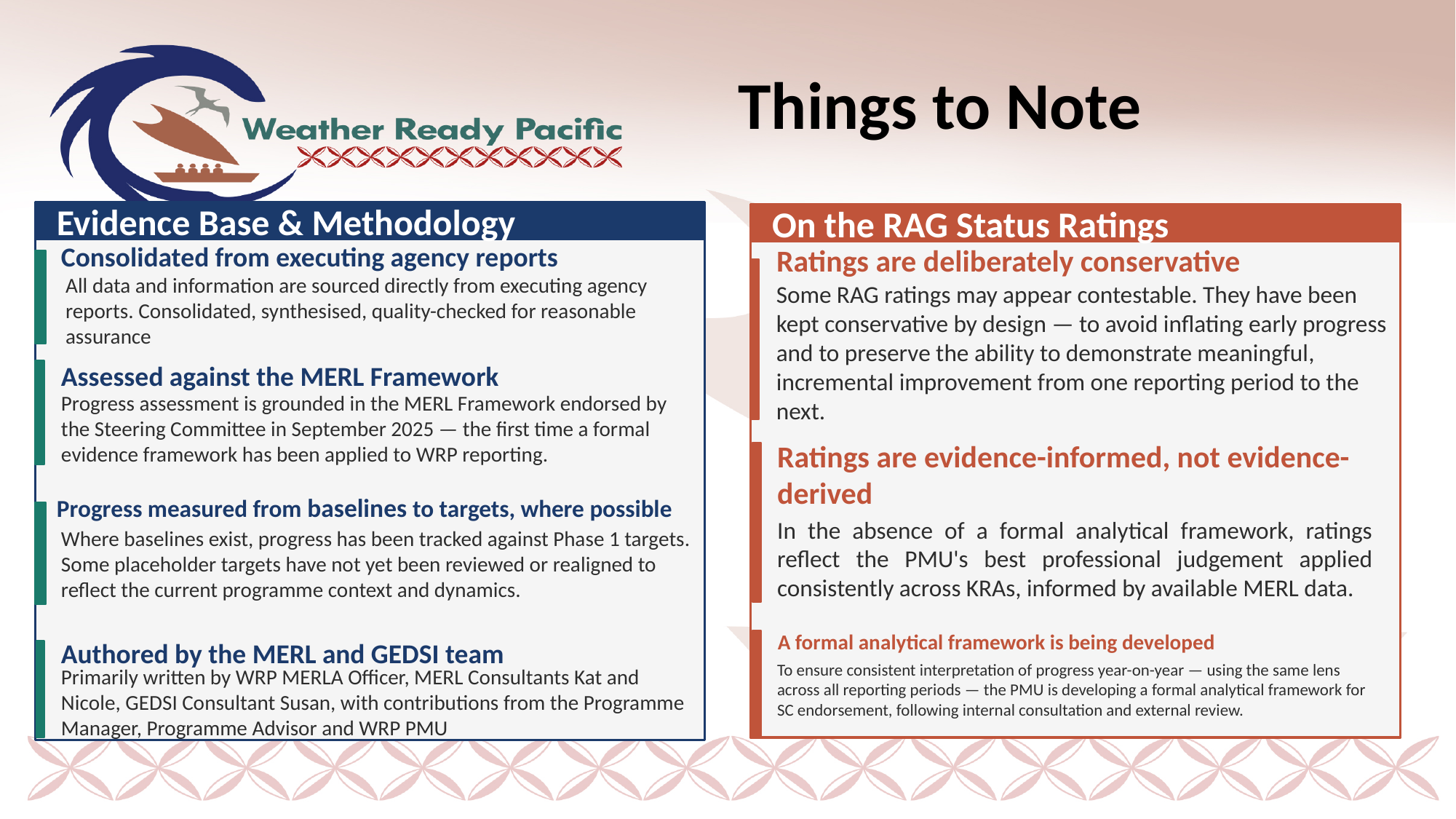

Things to Note

Evidence Base & Methodology

On the RAG Status Ratings
Consolidated from executing agency reports
Ratings are deliberately conservative

All data and information are sourced directly from executing agency reports. Consolidated, synthesised, quality-checked for reasonable assurance
Some RAG ratings may appear contestable. They have been kept conservative by design — to avoid inflating early progress and to preserve the ability to demonstrate meaningful, incremental improvement from one reporting period to the next.

Assessed against the MERL Framework
Progress assessment is grounded in the MERL Framework endorsed by the Steering Committee in September 2025 — the first time a formal evidence framework has been applied to WRP reporting.

Ratings are evidence-informed, not evidence-derived
Progress measured from baselines to targets, where possible

In the absence of a formal analytical framework, ratings reflect the PMU's best professional judgement applied consistently across KRAs, informed by available MERL data.
Where baselines exist, progress has been tracked against Phase 1 targets. Some placeholder targets have not yet been reviewed or realigned to reflect the current programme context and dynamics.
A formal analytical framework is being developed

Authored by the MERL and GEDSI team

To ensure consistent interpretation of progress year-on-year — using the same lens across all reporting periods — the PMU is developing a formal analytical framework for SC endorsement, following internal consultation and external review.
Primarily written by WRP MERLA Officer, MERL Consultants Kat and Nicole, GEDSI Consultant Susan, with contributions from the Programme Manager, Programme Advisor and WRP PMU